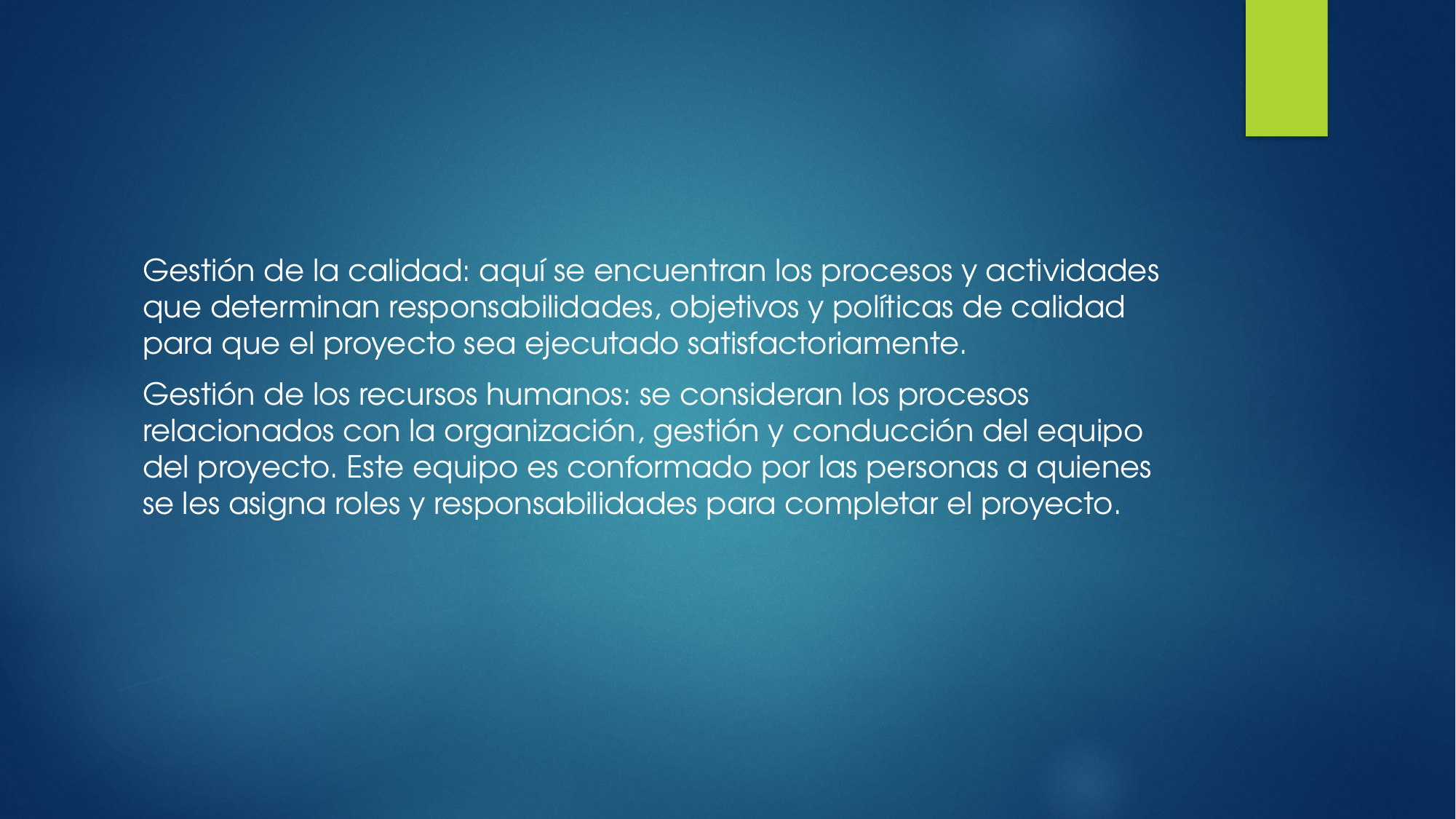

#
Gestión de la calidad: aquí se encuentran los procesos y actividades que determinan responsabilidades, objetivos y políticas de calidad para que el proyecto sea ejecutado satisfactoriamente.
Gestión de los recursos humanos: se consideran los procesos relacionados con la organización, gestión y conducción del equipo del proyecto. Este equipo es conformado por las personas a quienes se les asigna roles y responsabilidades para completar el proyecto.